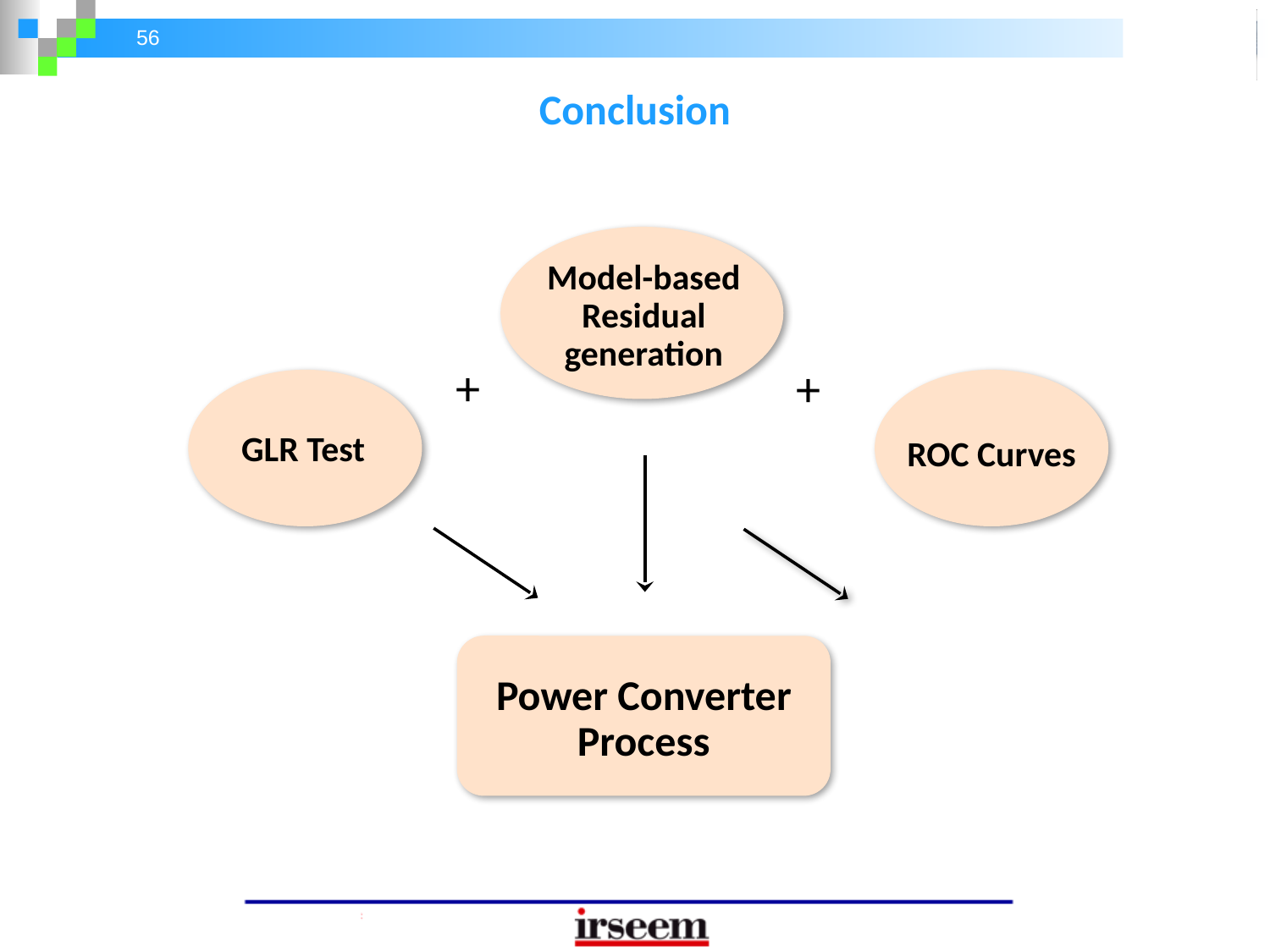

Conclusion

Model-based Residual generation
+
+

GLR Test
ROC Curves

Power Converter Process